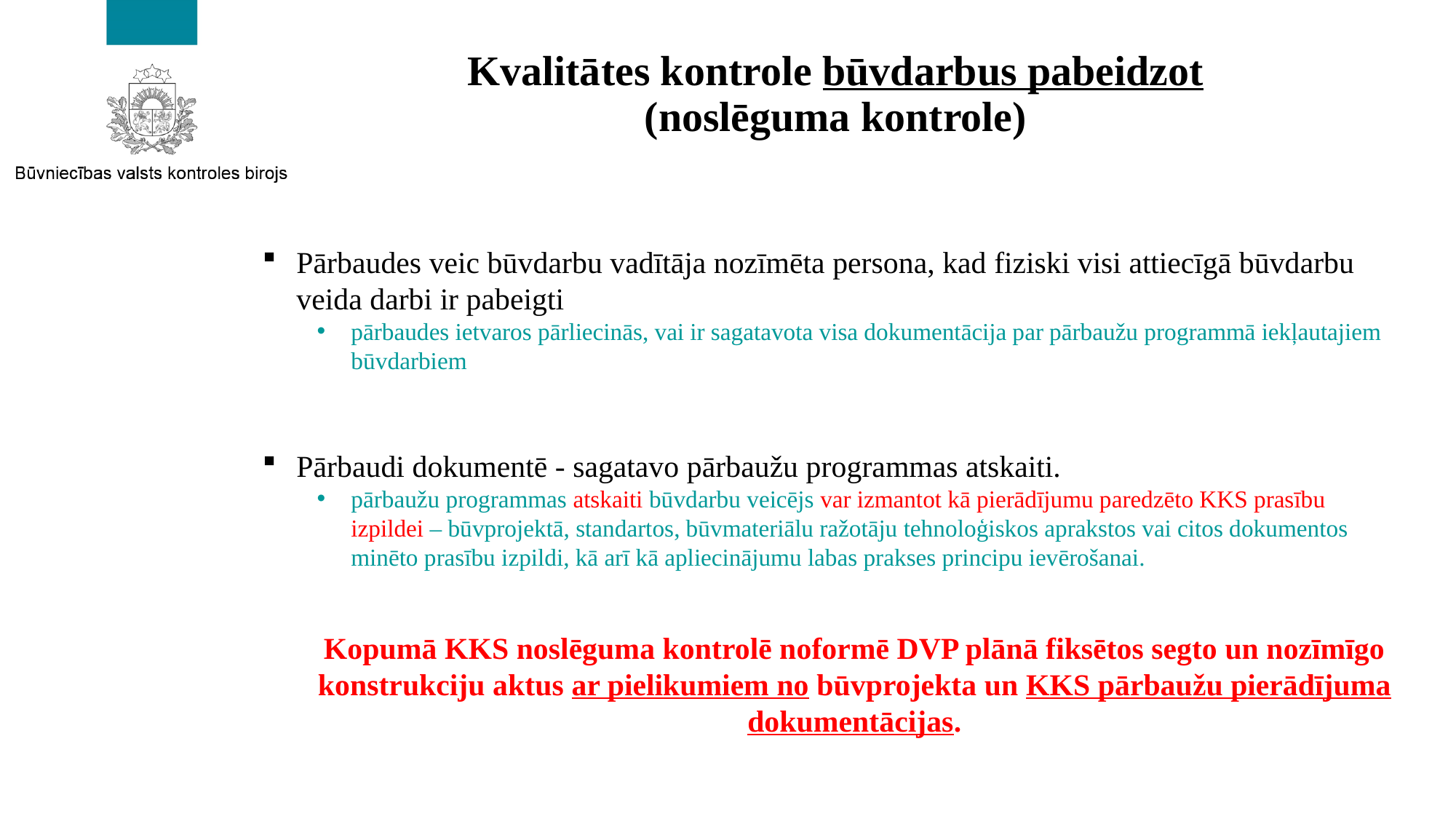

Kvalitātes kontrole būvdarbus pabeidzot
(noslēguma kontrole)
Pārbaudes veic būvdarbu vadītāja nozīmēta persona, kad fiziski visi attiecīgā būvdarbu veida darbi ir pabeigti
pārbaudes ietvaros pārliecinās, vai ir sagatavota visa dokumentācija par pārbaužu programmā iekļautajiem būvdarbiem

Pārbaudi dokumentē - sagatavo pārbaužu programmas atskaiti.
pārbaužu programmas atskaiti būvdarbu veicējs var izmantot kā pierādījumu paredzēto KKS prasību izpildei – būvprojektā, standartos, būvmateriālu ražotāju tehnoloģiskos aprakstos vai citos dokumentos minēto prasību izpildi, kā arī kā apliecinājumu labas prakses principu ievērošanai.

Kopumā KKS noslēguma kontrolē noformē DVP plānā fiksētos segto un nozīmīgo konstrukciju aktus ar pielikumiem no būvprojekta un KKS pārbaužu pierādījuma dokumentācijas.